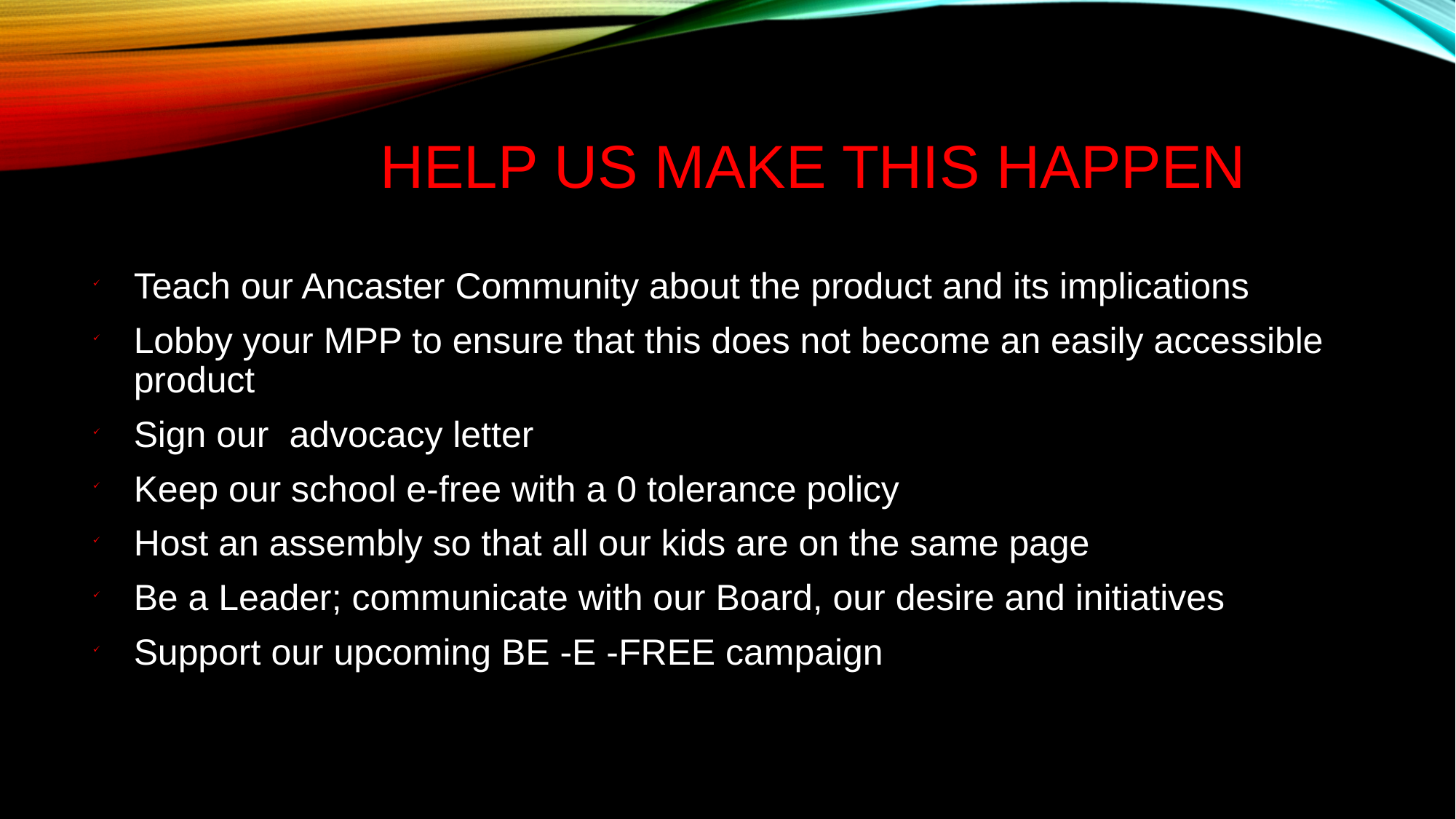

# HELP US MAKE THIS HAPPEN
Teach our Ancaster Community about the product and its implications
Lobby your MPP to ensure that this does not become an easily accessible product
Sign our  advocacy letter
Keep our school e-free with a 0 tolerance policy
Host an assembly so that all our kids are on the same page
Be a Leader; communicate with our Board, our desire and initiatives
Support our upcoming BE -E -FREE campaign